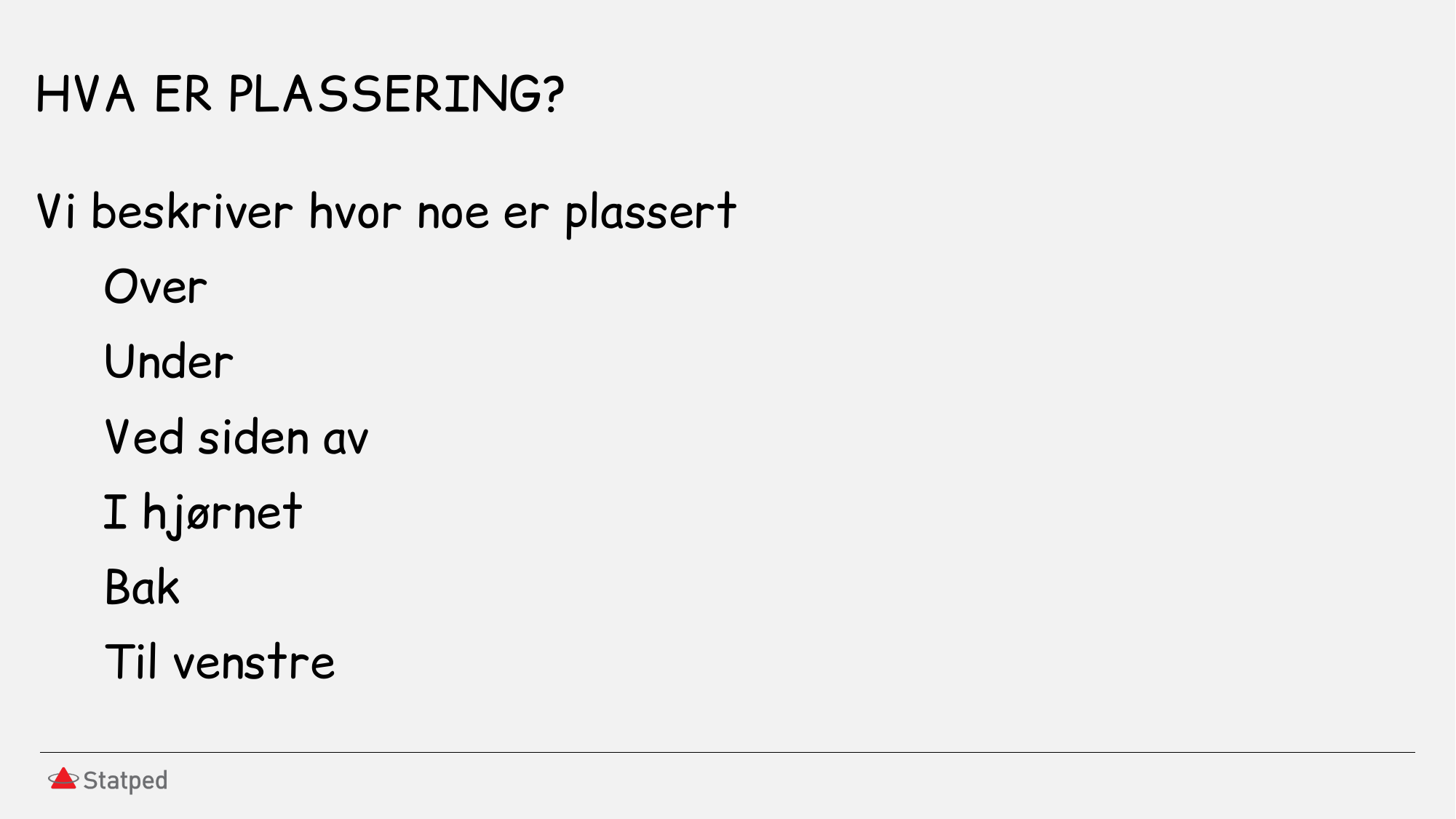

# HVA ER PLASSERING?
Vi beskriver hvor noe er plassert
	Over
	Under
	Ved siden av
	I hjørnet
	Bak
	Til venstre